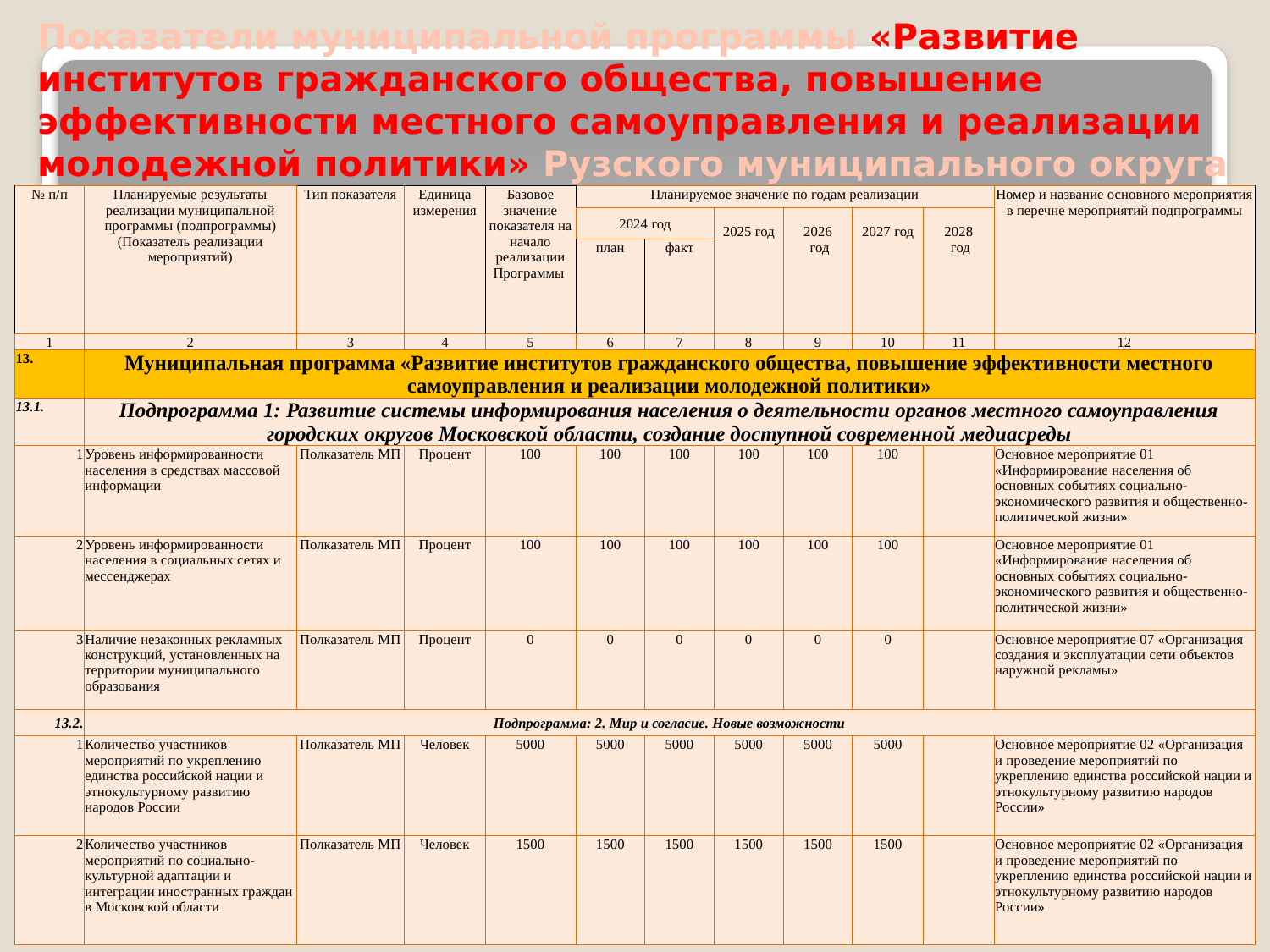

# Показатели муниципальной программы «Развитие институтов гражданского общества, повышение эффективности местного самоуправления и реализации молодежной политики» Рузского муниципального округа
| № п/п | Планируемые результаты реализации муниципальной программы (подпрограммы) (Показатель реализации мероприятий) | Тип показателя | Единица измерения | Базовое значение показателя на начало реализации Программы | Планируемое значение по годам реализации |  |  |  |  |  | Номер и название основного мероприятия в перечне мероприятий подпрограммы |
| --- | --- | --- | --- | --- | --- | --- | --- | --- | --- | --- | --- |
|  |  |  |  |  | 2024 год |  | 2025 год | 2026 год | 2027 год | 2028 год |  |
|  |  |  |  |  | план | факт |  |  |  |  |  |
| 1 | 2 | 3 | 4 | 5 | 6 | 7 | 8 | 9 | 10 | 11 | 12 |
| 13. | Муниципальная программа «Развитие институтов гражданского общества, повышение эффективности местного самоуправления и реализации молодежной политики» |  |  |  |  |  |  |  |  |  |  |
| 13.1. | Подпрограмма 1: Развитие системы информирования населения о деятельности органов местного самоуправления городских округов Московской области, создание доступной современной медиасреды |  |  |  |  |  |  |  |  |  |  |
| 1 | Уровень информированности населения в средствах массовой информации | Полказатель МП | Процент | 100 | 100 | 100 | 100 | 100 | 100 |  | Основное мероприятие 01 «Информирование населения об основных событиях социально-экономического развития и общественно-политической жизни» |
| 2 | Уровень информированности населения в социальных сетях и мессенджерах | Полказатель МП | Процент | 100 | 100 | 100 | 100 | 100 | 100 |  | Основное мероприятие 01 «Информирование населения об основных событиях социально-экономического развития и общественно-политической жизни» |
| 3 | Наличие незаконных рекламных конструкций, установленных на территории муниципального образования | Полказатель МП | Процент | 0 | 0 | 0 | 0 | 0 | 0 |  | Основное мероприятие 07 «Организация создания и эксплуатации сети объектов наружной рекламы» |
| 13.2. | Подпрограмма: 2. Мир и согласие. Новые возможности |  |  |  |  |  |  |  |  |  |  |
| 1 | Количество участников мероприятий по укреплению единства российской нации и этнокультурному развитию народов России | Полказатель МП | Человек | 5000 | 5000 | 5000 | 5000 | 5000 | 5000 |  | Основное мероприятие 02 «Организация и проведение мероприятий по укреплению единства российской нации и этнокультурному развитию народов России» |
| 2 | Количество участников мероприятий по социально-культурной адаптации и интеграции иностранных граждан в Московской области | Полказатель МП | Человек | 1500 | 1500 | 1500 | 1500 | 1500 | 1500 |  | Основное мероприятие 02 «Организация и проведение мероприятий по укреплению единства российской нации и этнокультурному развитию народов России» |